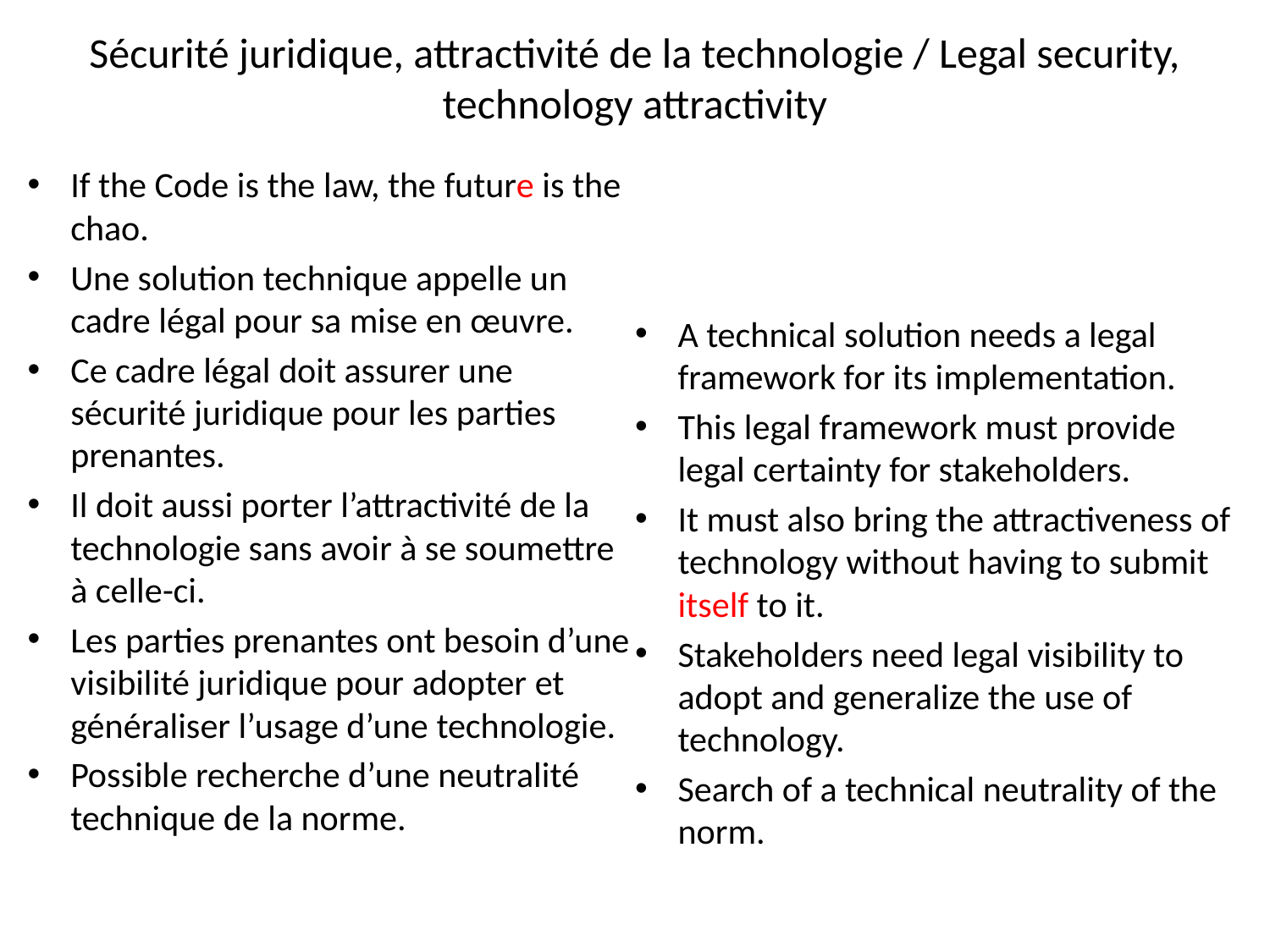

# Sécurité juridique, attractivité de la technologie / Legal security, technology attractivity
If the Code is the law, the future is the chao.
Une solution technique appelle un cadre légal pour sa mise en œuvre.
Ce cadre légal doit assurer une sécurité juridique pour les parties prenantes.
Il doit aussi porter l’attractivité de la technologie sans avoir à se soumettre à celle-ci.
Les parties prenantes ont besoin d’une visibilité juridique pour adopter et généraliser l’usage d’une technologie.
Possible recherche d’une neutralité technique de la norme.

A technical solution needs a legal framework for its implementation.
This legal framework must provide legal certainty for stakeholders.
It must also bring the attractiveness of technology without having to submit itself to it.
Stakeholders need legal visibility to adopt and generalize the use of technology.
Search of a technical neutrality of the norm.